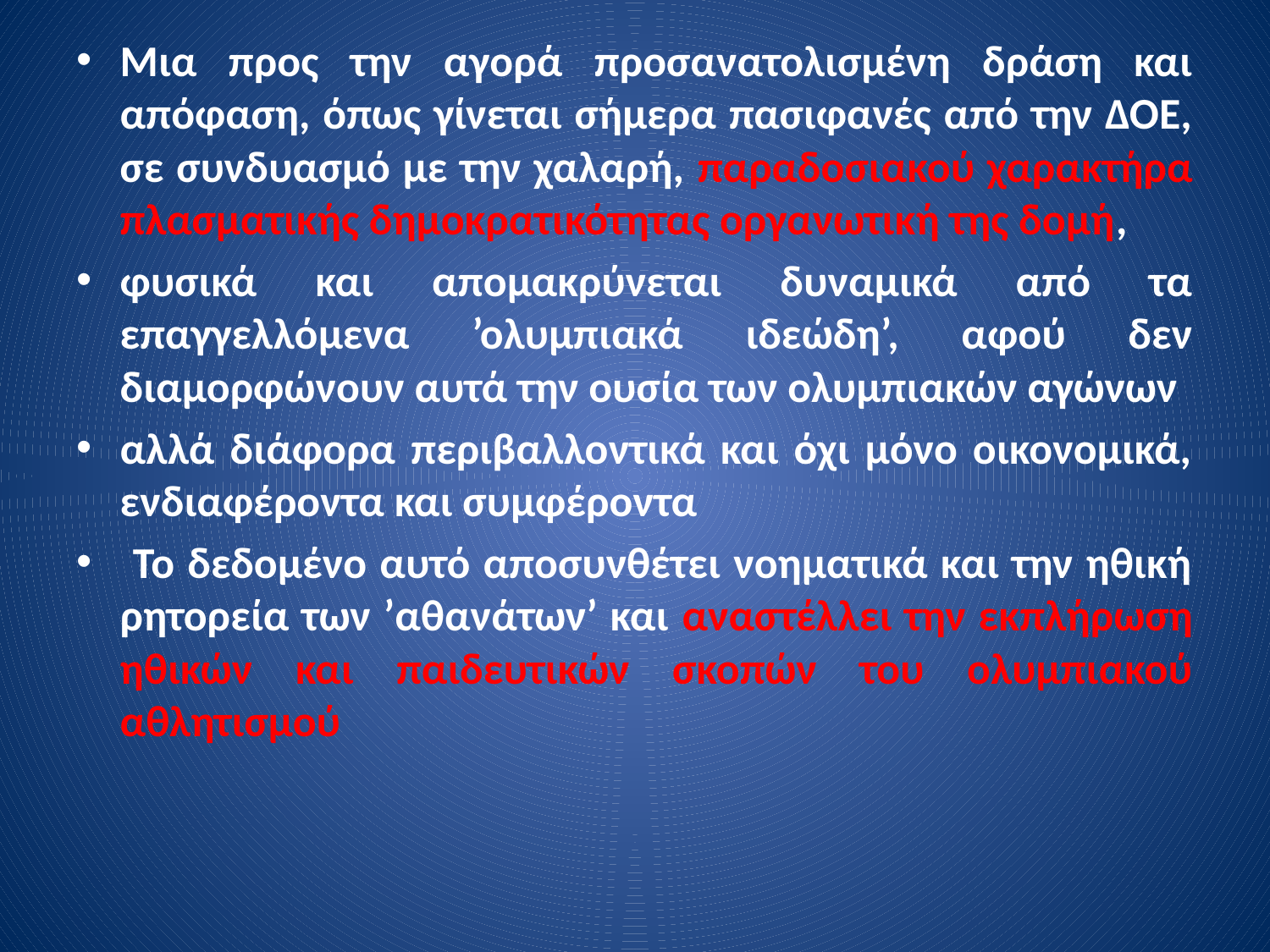

Μια προς την αγορά προσανατολισμένη δράση και απόφαση, όπως γίνεται σήμερα πασιφανές από την ΔΟΕ, σε συνδυασμό με την χαλαρή, παραδοσιακού χαρακτήρα πλασματικής δημοκρατικότητας οργανωτική της δομή,
φυσικά και απομακρύνεται δυναμικά από τα επαγγελλόμενα ’ολυμπιακά ιδεώδη’, αφού δεν διαμορφώνουν αυτά την ουσία των ολυμπιακών αγώνων
αλλά διάφορα περιβαλλοντικά και όχι μόνο οικονομικά, ενδιαφέροντα και συμφέροντα
 Το δεδομένο αυτό αποσυνθέτει νοηματικά και την ηθική ρητορεία των ’αθανάτων’ και αναστέλλει την εκπλήρωση ηθικών και παιδευτικών σκοπών του ολυμπιακού αθλητισμού